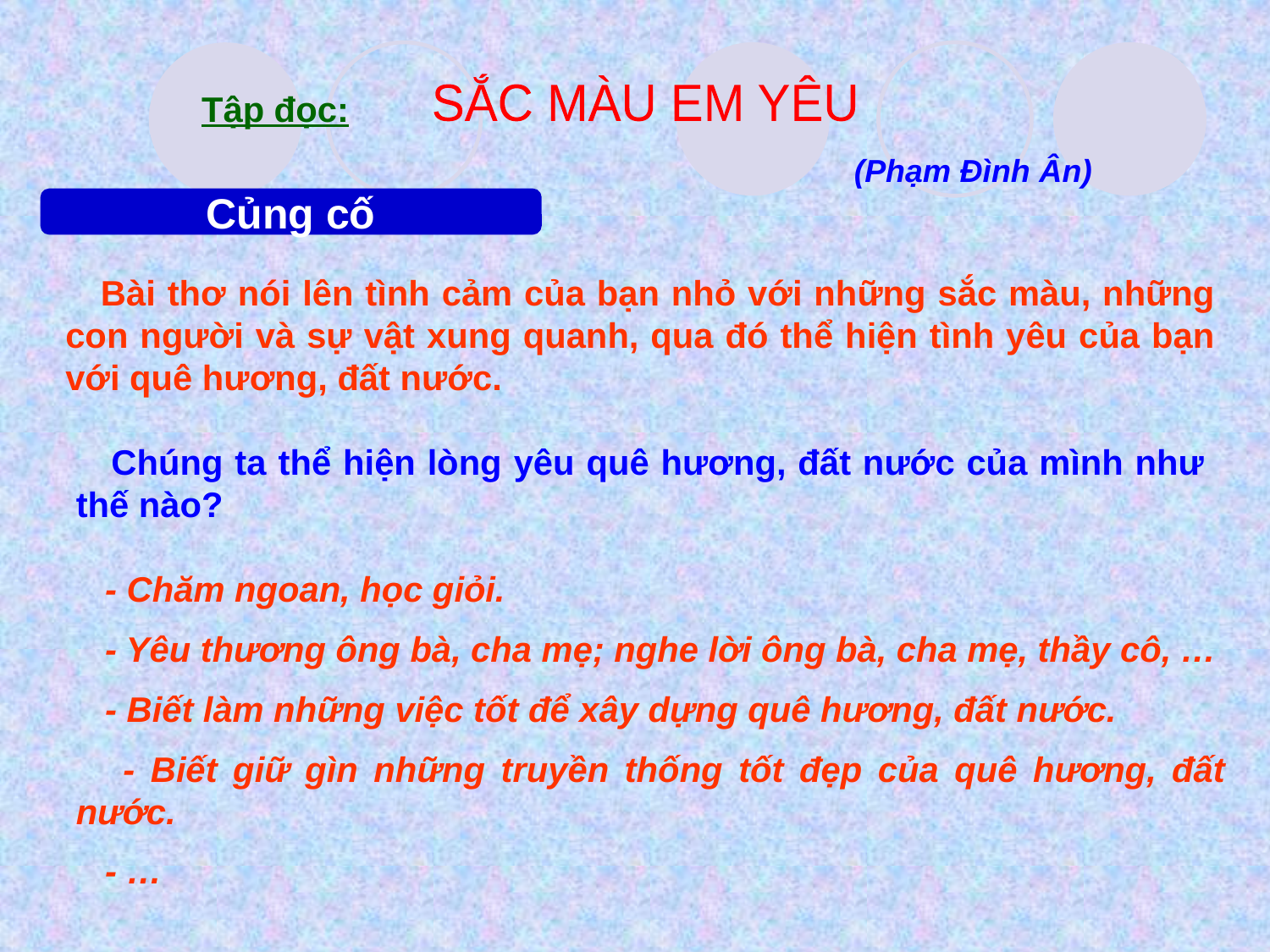

Tập đọc:
                                                                                 (Phạm Đình Ân)
SẮC MÀU EM YÊU
Củng cố
   Bài thơ nói lên tình cảm của bạn nhỏ với những sắc màu, những con người và sự vật xung quanh, qua đó thể hiện tình yêu của bạn với quê hương, đất nước.
   Chúng ta thể hiện lòng yêu quê hương, đất nước của mình như thế nào?
   - Chăm ngoan, học giỏi.
   - Yêu thương ông bà, cha mẹ; nghe lời ông bà, cha mẹ, thầy cô, …
   - Biết làm những việc tốt để xây dựng quê hương, đất nước.
   - Biết giữ gìn những truyền thống tốt đẹp của quê hương, đất nước.
   - …